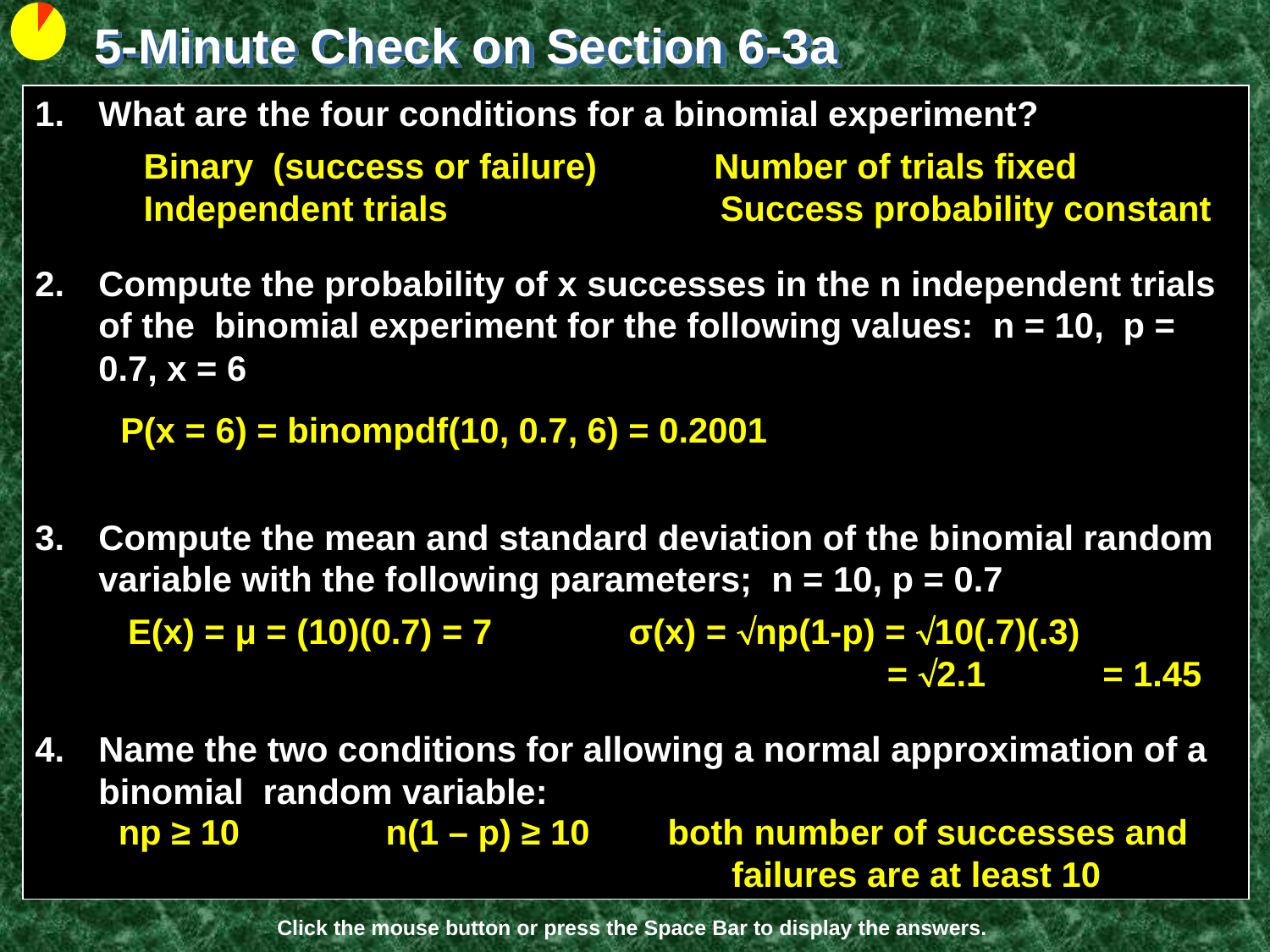

5-Minute Check on Section 6-3a
What are the four conditions for a binomial experiment?

Compute the probability of x successes in the n independent trials of the  binomial experiment for the following values:  n = 10,  p = 0.7, x = 6

Compute the mean and standard deviation of the binomial random variable with the following parameters;  n = 10, p = 0.7

Name the two conditions for allowing a normal approximation of a binomial  random variable:
Binary  (success or failure)            Number of trials fixed
Independent trials                            Success probability constant
P(x = 6) = binompdf(10, 0.7, 6) = 0.2001
E(x) = μ = (10)(0.7) = 7              σ(x) = √np(1-p) = √10(.7)(.3)
                                                                              = √2.1            = 1.45
np ≥ 10               n(1 – p) ≥ 10        both number of successes and
                                                               failures are at least 10
Click the mouse button or press the Space Bar to display the answers.